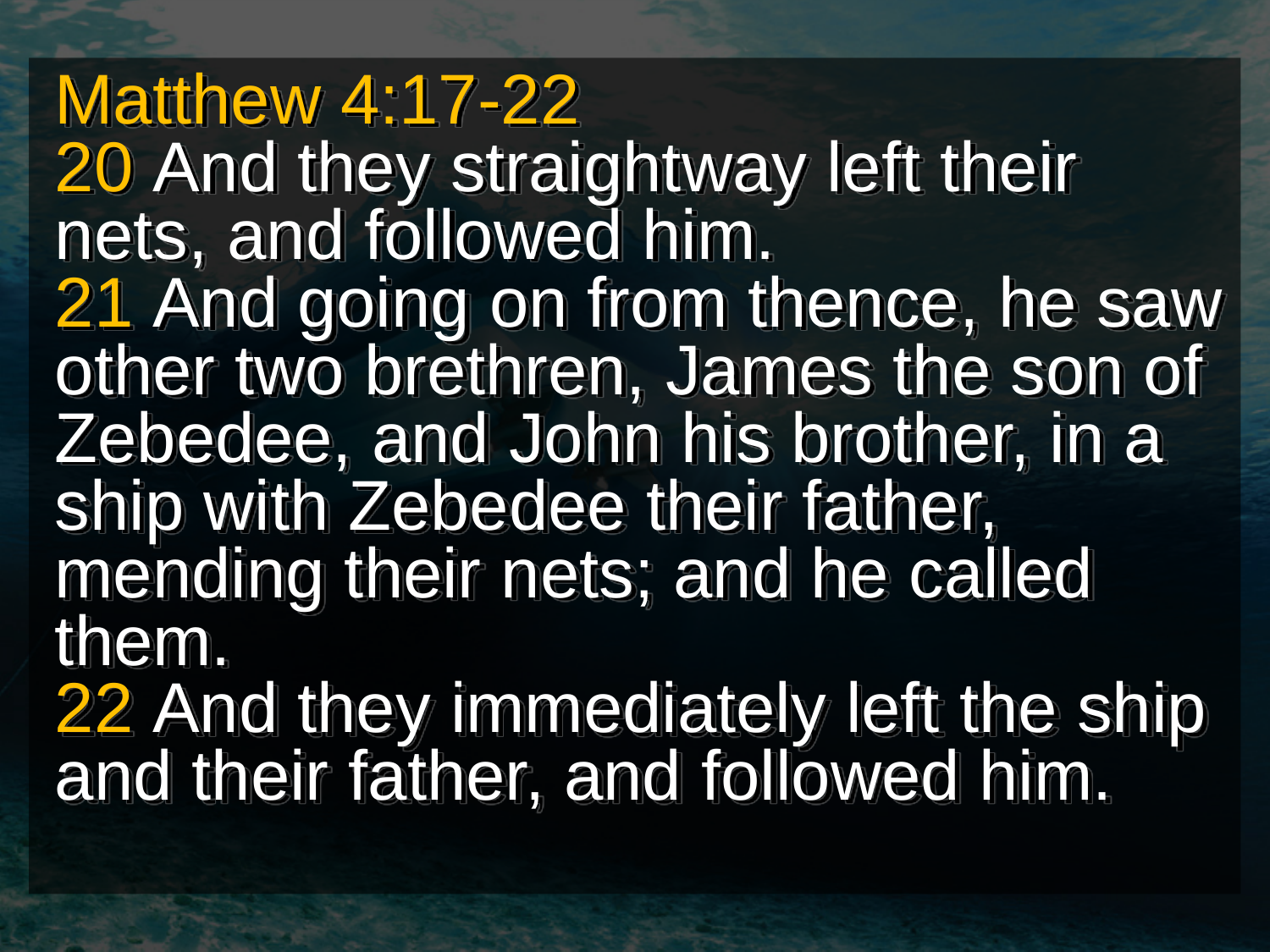

Matthew 4:17-22
20 And they straightway left their nets, and followed him.
21 And going on from thence, he saw other two brethren, James the son of Zebedee, and John his brother, in a ship with Zebedee their father, mending their nets; and he called them.
22 And they immediately left the ship and their father, and followed him.